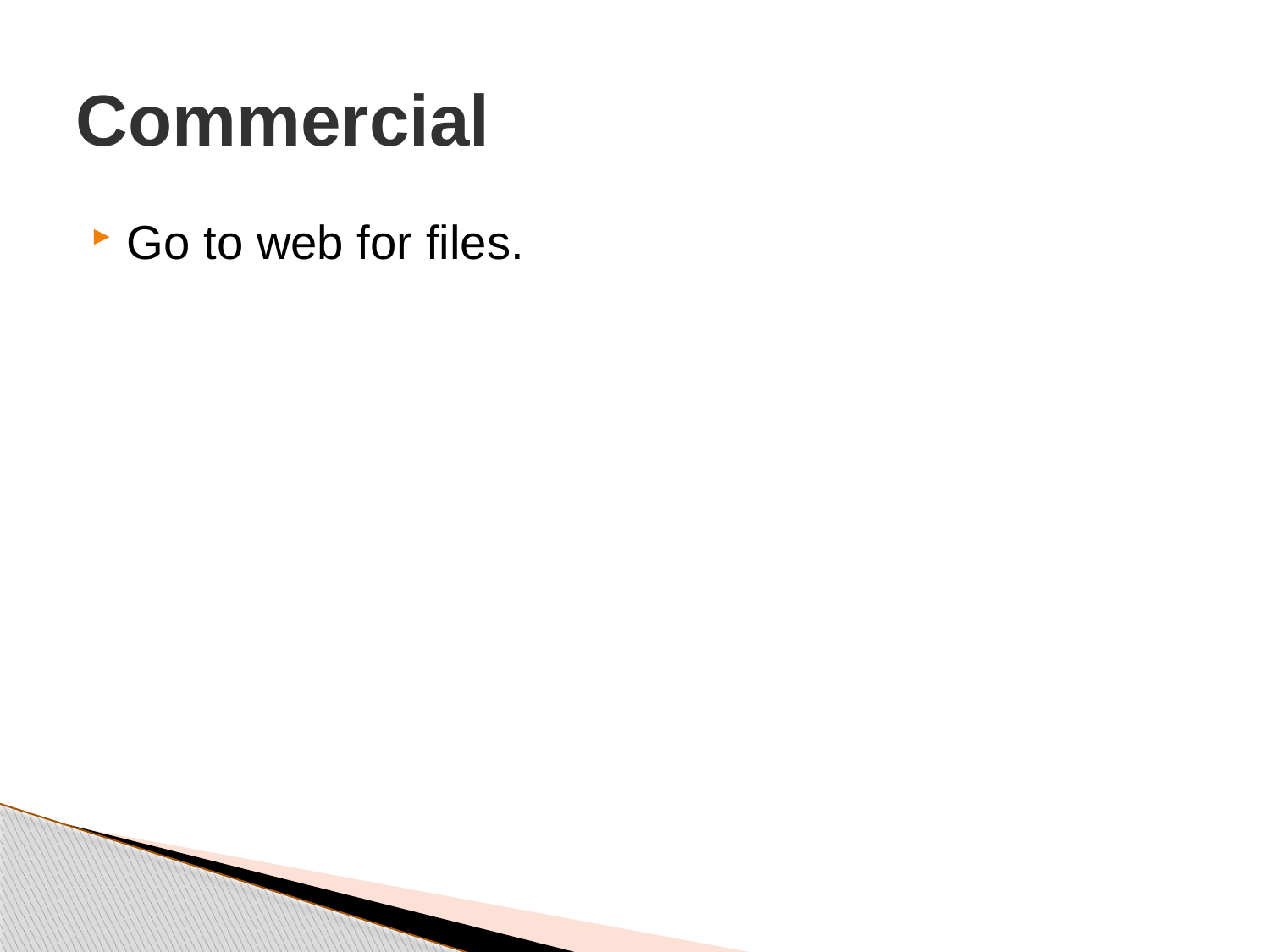

# Commercial
Go to web for files.